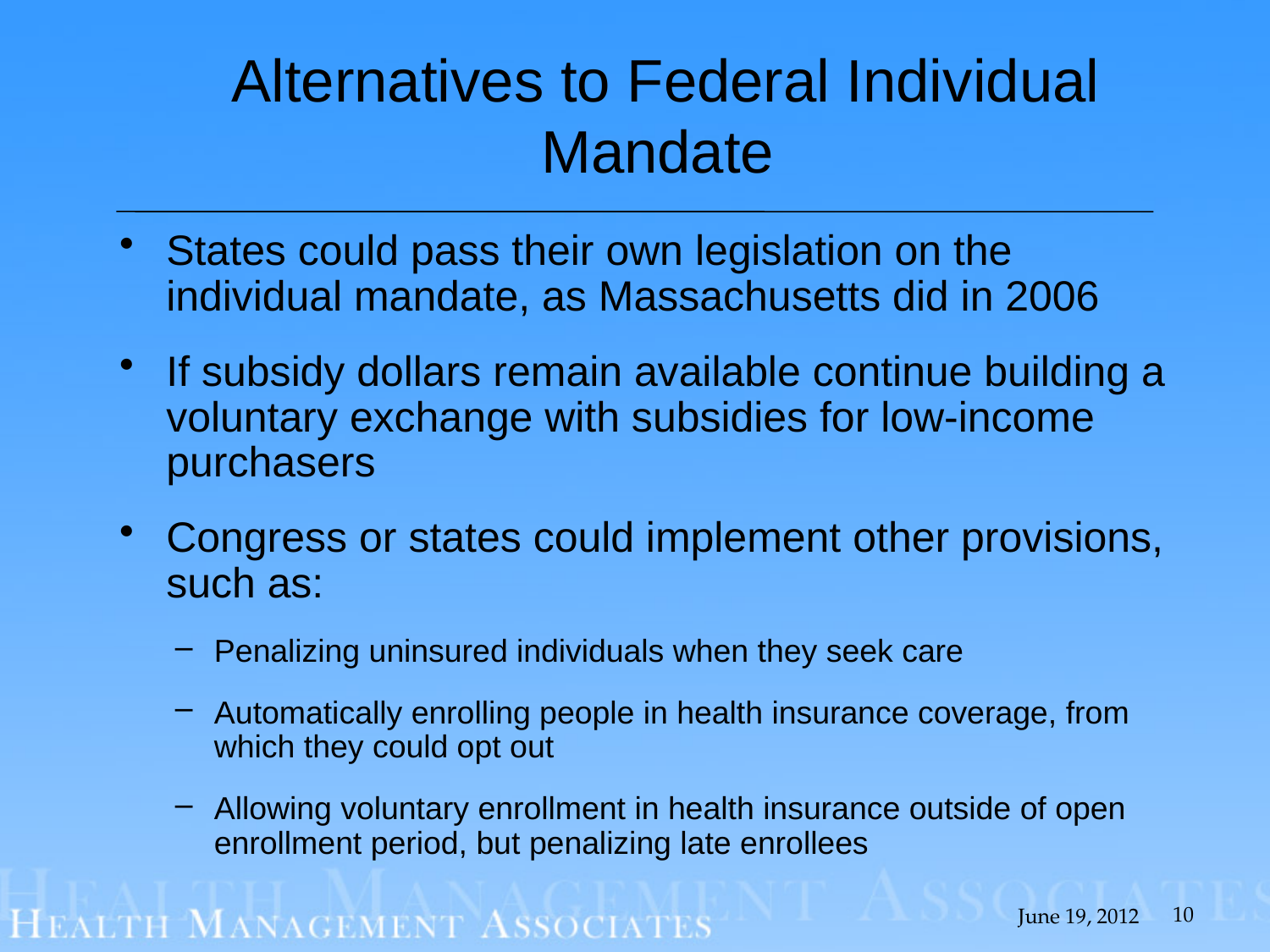

Alternatives to Federal Individual Mandate
#
States could pass their own legislation on the individual mandate, as Massachusetts did in 2006
If subsidy dollars remain available continue building a voluntary exchange with subsidies for low-income purchasers
Congress or states could implement other provisions, such as:
Penalizing uninsured individuals when they seek care
Automatically enrolling people in health insurance coverage, from which they could opt out
Allowing voluntary enrollment in health insurance outside of open enrollment period, but penalizing late enrollees

10
June 19, 2012